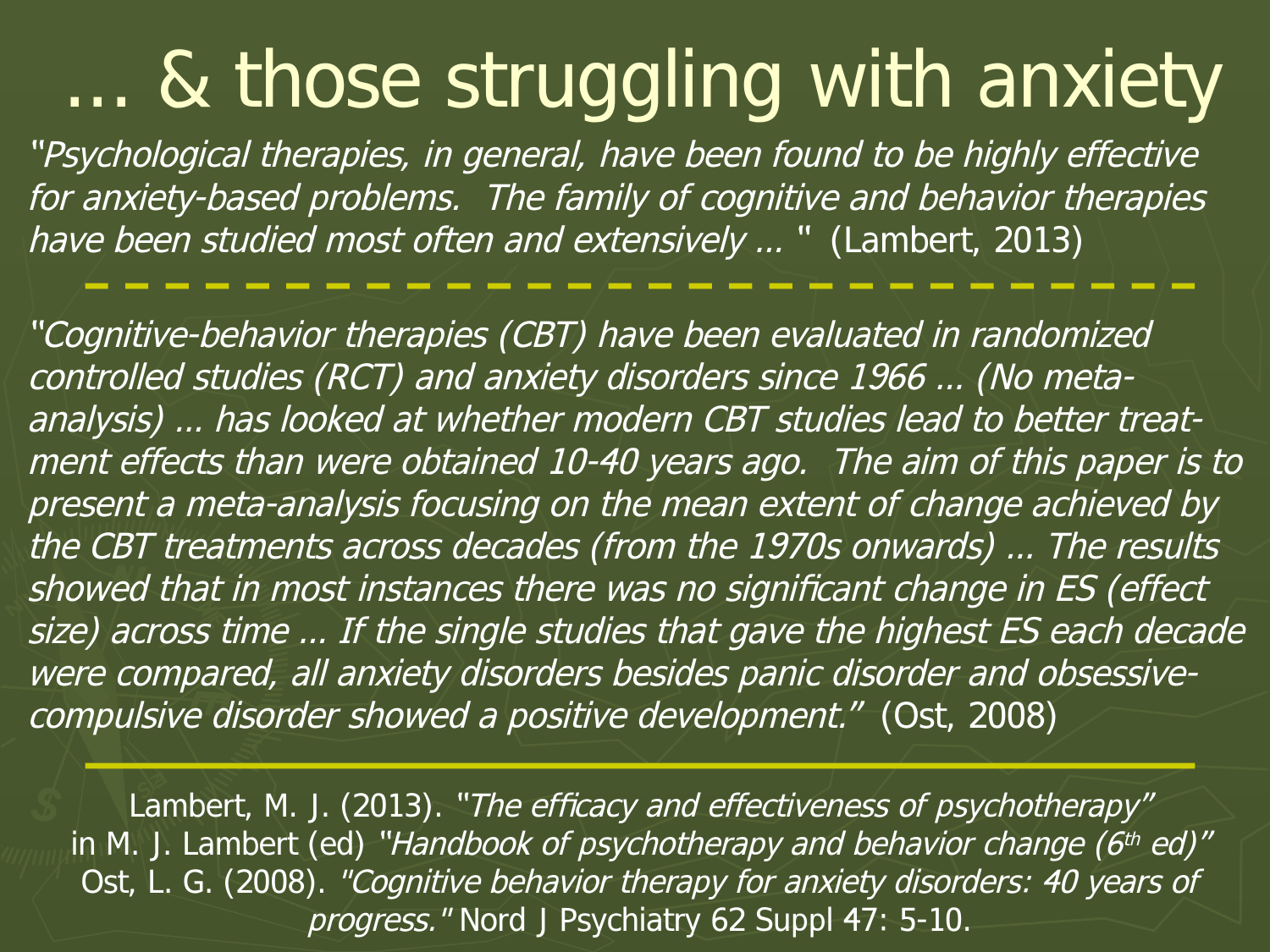

# ... & those struggling with anxiety
“Psychological therapies, in general, have been found to be highly effective for anxiety-based problems.  The family of cognitive and behavior therapies have been studied most often and extensively … “  (Lambert, 2013)

“Cognitive-behavior therapies (CBT) have been evaluated in randomized controlled studies (RCT) and anxiety disorders since 1966 … (No meta-analysis) … has looked at whether modern CBT studies lead to better treat-ment effects than were obtained 10-40 years ago.  The aim of this paper is to present a meta-analysis focusing on the mean extent of change achieved by the CBT treatments across decades (from the 1970s onwards) … The results showed that in most instances there was no significant change in ES (effect size) across time … If the single studies that gave the highest ES each decade were compared, all anxiety disorders besides panic disorder and obsessive-compulsive disorder showed a positive development.”  (Ost, 2008)

Lambert, M. J. (2013). “The efficacy and effectiveness of psychotherapy”
in M. J. Lambert (ed) “Handbook of psychotherapy and behavior change (6th ed)”
Ost, L. G. (2008). "Cognitive behavior therapy for anxiety disorders: 40 years of progress." Nord J Psychiatry 62 Suppl 47: 5-10.